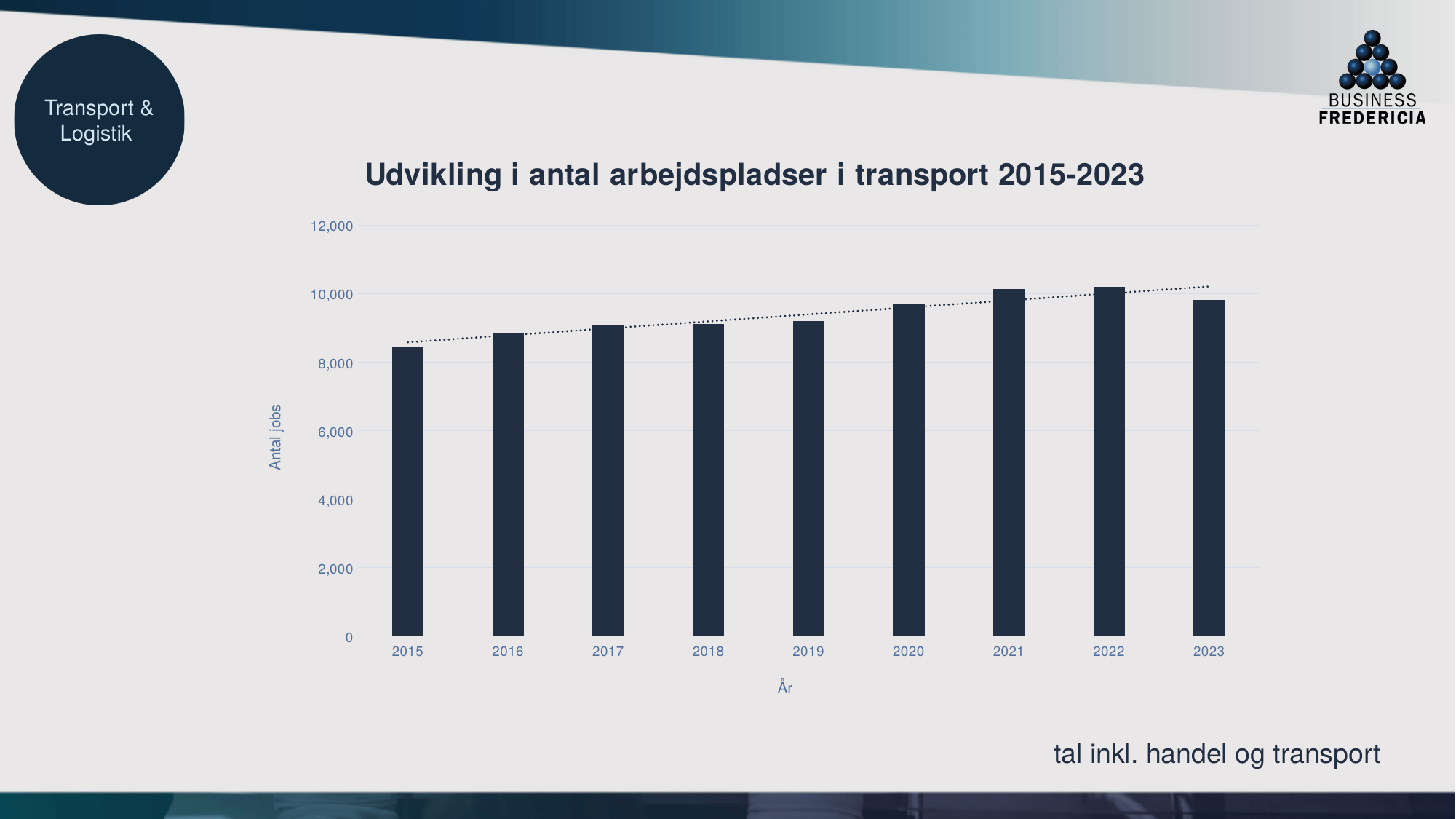

Transport & Logistik

### Chart: Udvikling i antal arbejdspladser i transport 2015-2023

| Category | Job ultimo november |
|---|---|
| 2015 | 8450.0 |
| 2016 | 8843.0 |
| 2017 | 9088.0 |
| 2018 | 9110.0 |
| 2019 | 9192.0 |
| 2020 | 9716.0 |
| 2021 | 10129.0 |
| 2022 | 10206.0 |
| 2023 | 9809.0 |
tal inkl. handel og transport